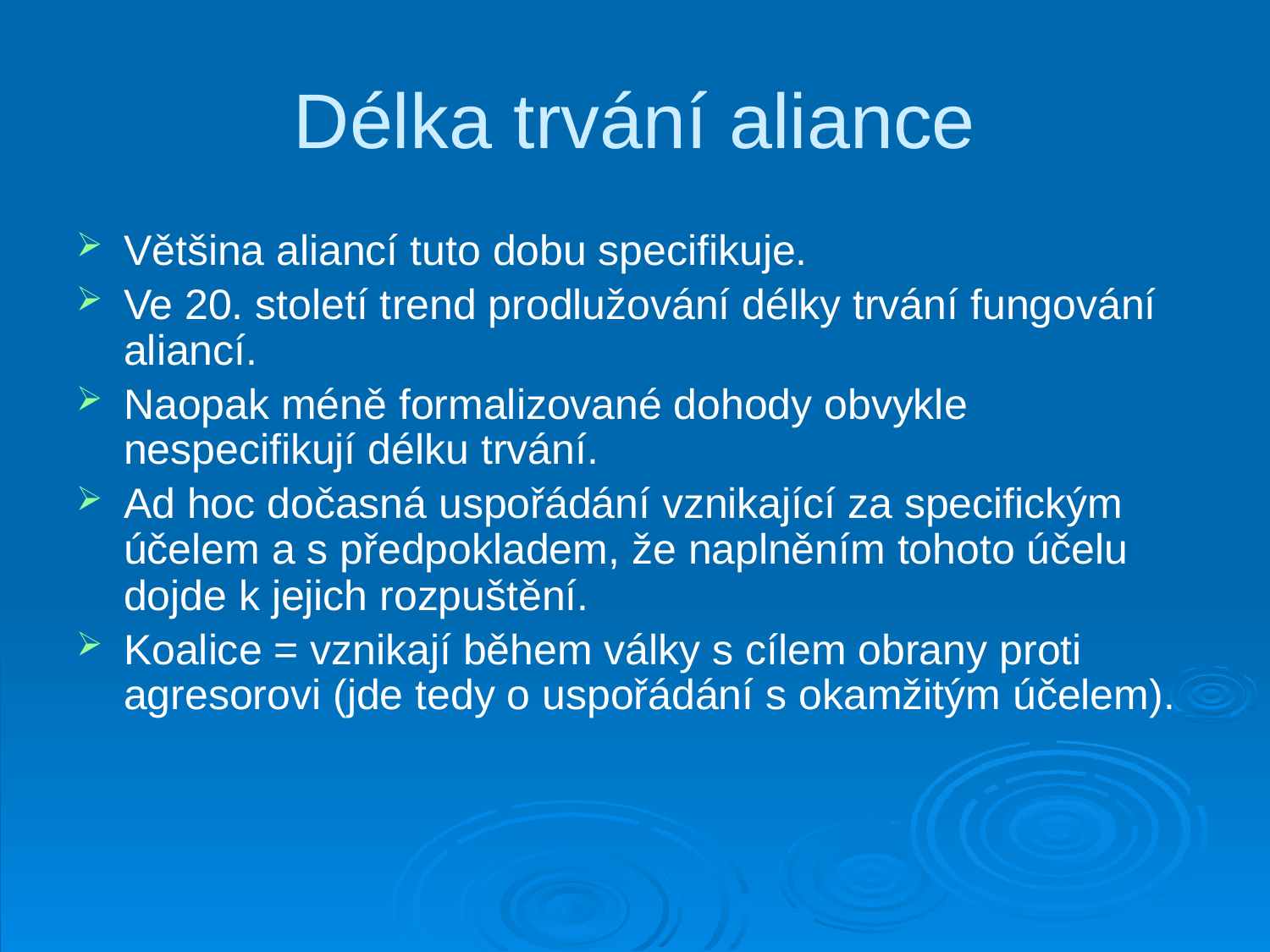

# Délka trvání aliance
Většina aliancí tuto dobu specifikuje.
Ve 20. století trend prodlužování délky trvání fungování aliancí.
Naopak méně formalizované dohody obvykle nespecifikují délku trvání.
Ad hoc dočasná uspořádání vznikající za specifickým účelem a s předpokladem, že naplněním tohoto účelu dojde k jejich rozpuštění.
Koalice = vznikají během války s cílem obrany proti agresorovi (jde tedy o uspořádání s okamžitým účelem).